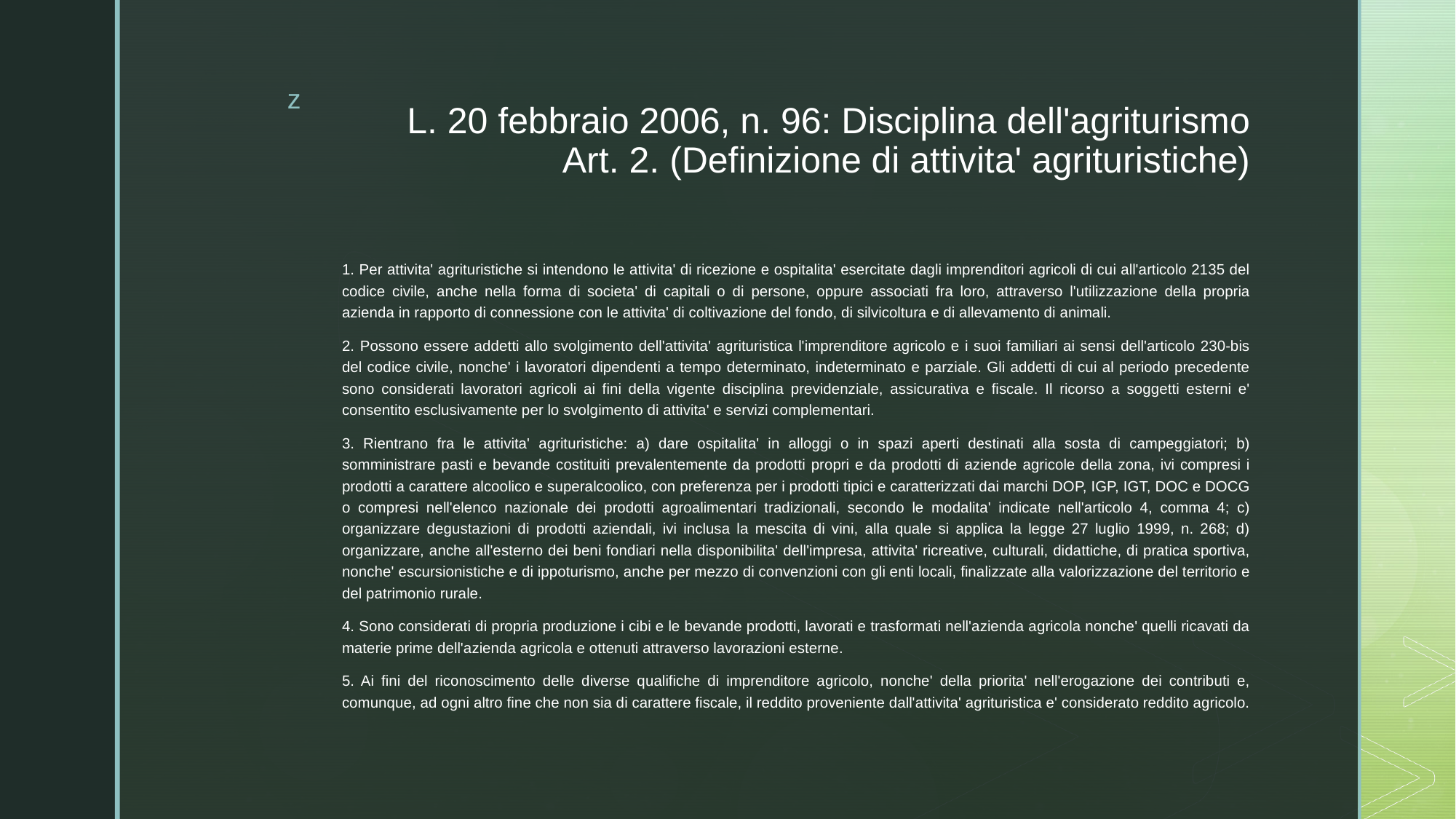

# L. 20 febbraio 2006, n. 96: Disciplina dell'agriturismo Art. 2. (Definizione di attivita' agrituristiche)
1. Per attivita' agrituristiche si intendono le attivita' di ricezione e ospitalita' esercitate dagli imprenditori agricoli di cui all'articolo 2135 del codice civile, anche nella forma di societa' di capitali o di persone, oppure associati fra loro, attraverso l'utilizzazione della propria azienda in rapporto di connessione con le attivita' di coltivazione del fondo, di silvicoltura e di allevamento di animali.
2. Possono essere addetti allo svolgimento dell'attivita' agrituristica l'imprenditore agricolo e i suoi familiari ai sensi dell'articolo 230-bis del codice civile, nonche' i lavoratori dipendenti a tempo determinato, indeterminato e parziale. Gli addetti di cui al periodo precedente sono considerati lavoratori agricoli ai fini della vigente disciplina previdenziale, assicurativa e fiscale. Il ricorso a soggetti esterni e' consentito esclusivamente per lo svolgimento di attivita' e servizi complementari.
3. Rientrano fra le attivita' agrituristiche: a) dare ospitalita' in alloggi o in spazi aperti destinati alla sosta di campeggiatori; b) somministrare pasti e bevande costituiti prevalentemente da prodotti propri e da prodotti di aziende agricole della zona, ivi compresi i prodotti a carattere alcoolico e superalcoolico, con preferenza per i prodotti tipici e caratterizzati dai marchi DOP, IGP, IGT, DOC e DOCG o compresi nell'elenco nazionale dei prodotti agroalimentari tradizionali, secondo le modalita' indicate nell'articolo 4, comma 4; c) organizzare degustazioni di prodotti aziendali, ivi inclusa la mescita di vini, alla quale si applica la legge 27 luglio 1999, n. 268; d) organizzare, anche all'esterno dei beni fondiari nella disponibilita' dell'impresa, attivita' ricreative, culturali, didattiche, di pratica sportiva, nonche' escursionistiche e di ippoturismo, anche per mezzo di convenzioni con gli enti locali, finalizzate alla valorizzazione del territorio e del patrimonio rurale.
4. Sono considerati di propria produzione i cibi e le bevande prodotti, lavorati e trasformati nell'azienda agricola nonche' quelli ricavati da materie prime dell'azienda agricola e ottenuti attraverso lavorazioni esterne.
5. Ai fini del riconoscimento delle diverse qualifiche di imprenditore agricolo, nonche' della priorita' nell'erogazione dei contributi e, comunque, ad ogni altro fine che non sia di carattere fiscale, il reddito proveniente dall'attivita' agrituristica e' considerato reddito agricolo.